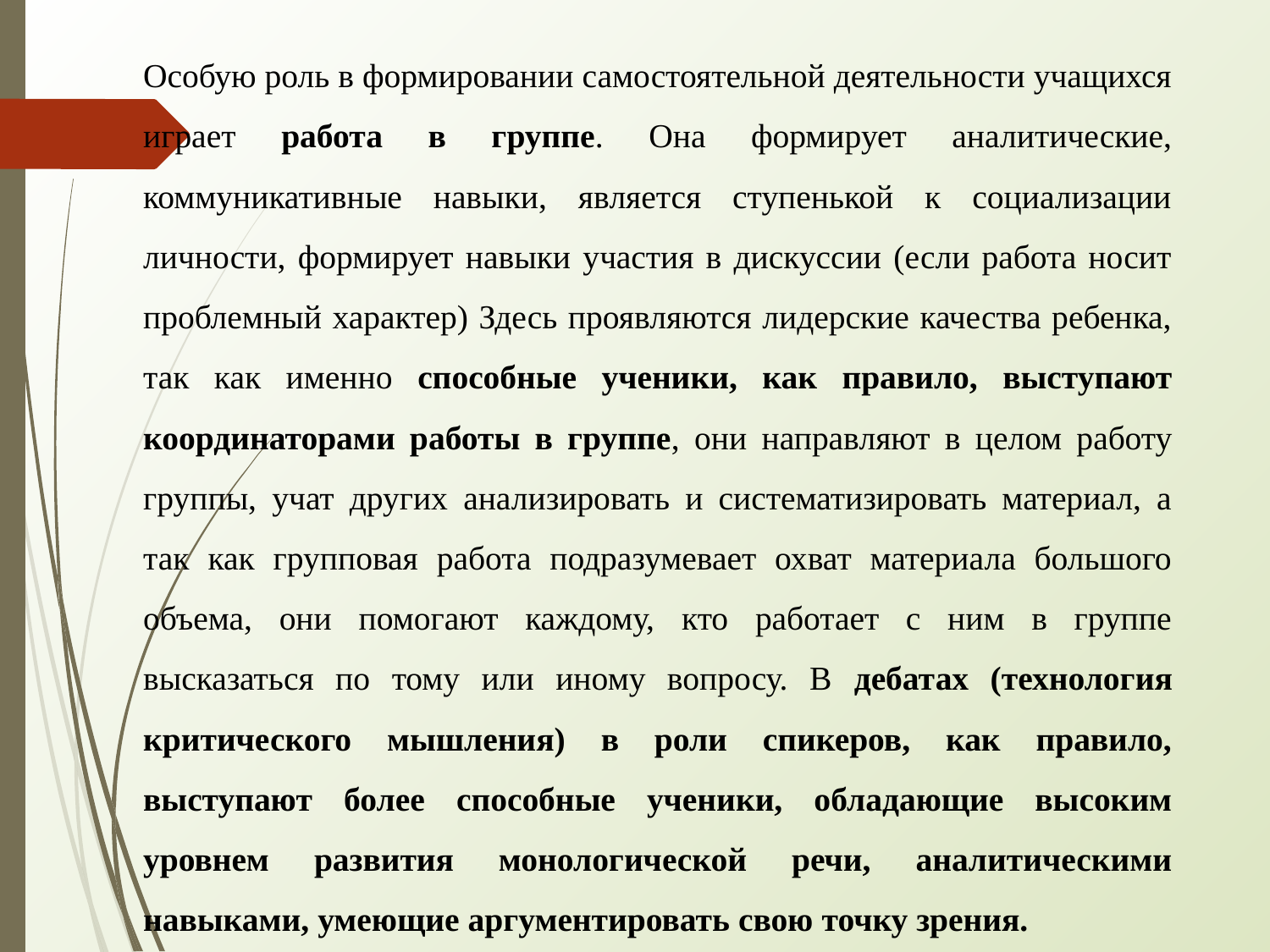

Особую роль в формировании самостоятельной деятельности учащихся играет работа в группе. Она формирует аналитические, коммуникативные навыки, является ступенькой к социализации личности, формирует навыки участия в дискуссии (если работа носит проблемный характер) Здесь проявляются лидерские качества ребенка, так как именно способные ученики, как правило, выступают координаторами работы в группе, они направляют в целом работу группы, учат других анализировать и систематизировать материал, а так как групповая работа подразумевает охват материала большого объема, они помогают каждому, кто работает с ним в группе высказаться по тому или иному вопросу. В дебатах (технология критического мышления) в роли спикеров, как правило, выступают более способные ученики, обладающие высоким уровнем развития монологической речи, аналитическими навыками, умеющие аргументировать свою точку зрения.
#